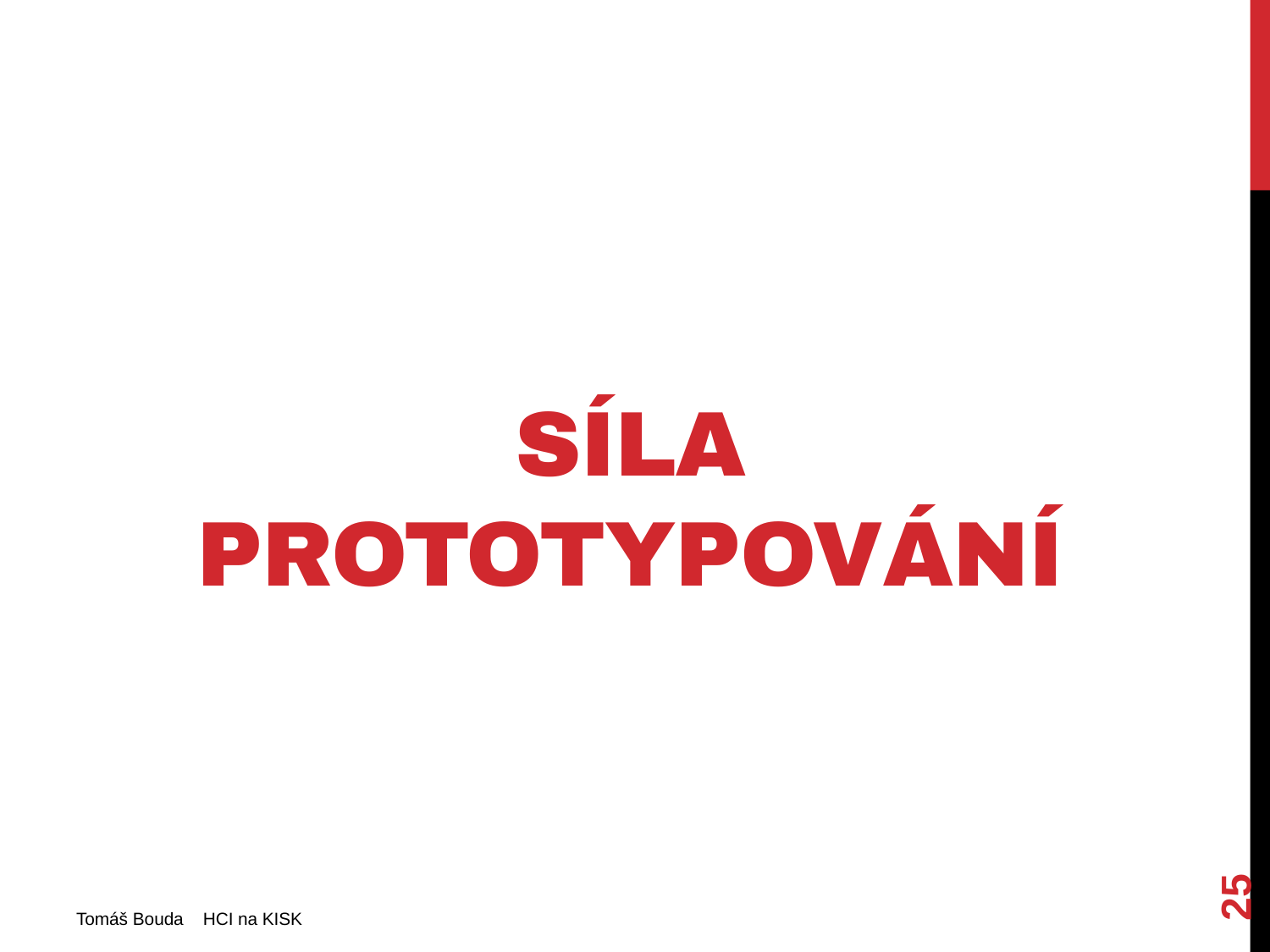

# Síla Prototypování
25
Tomáš Bouda    HCI na KISK